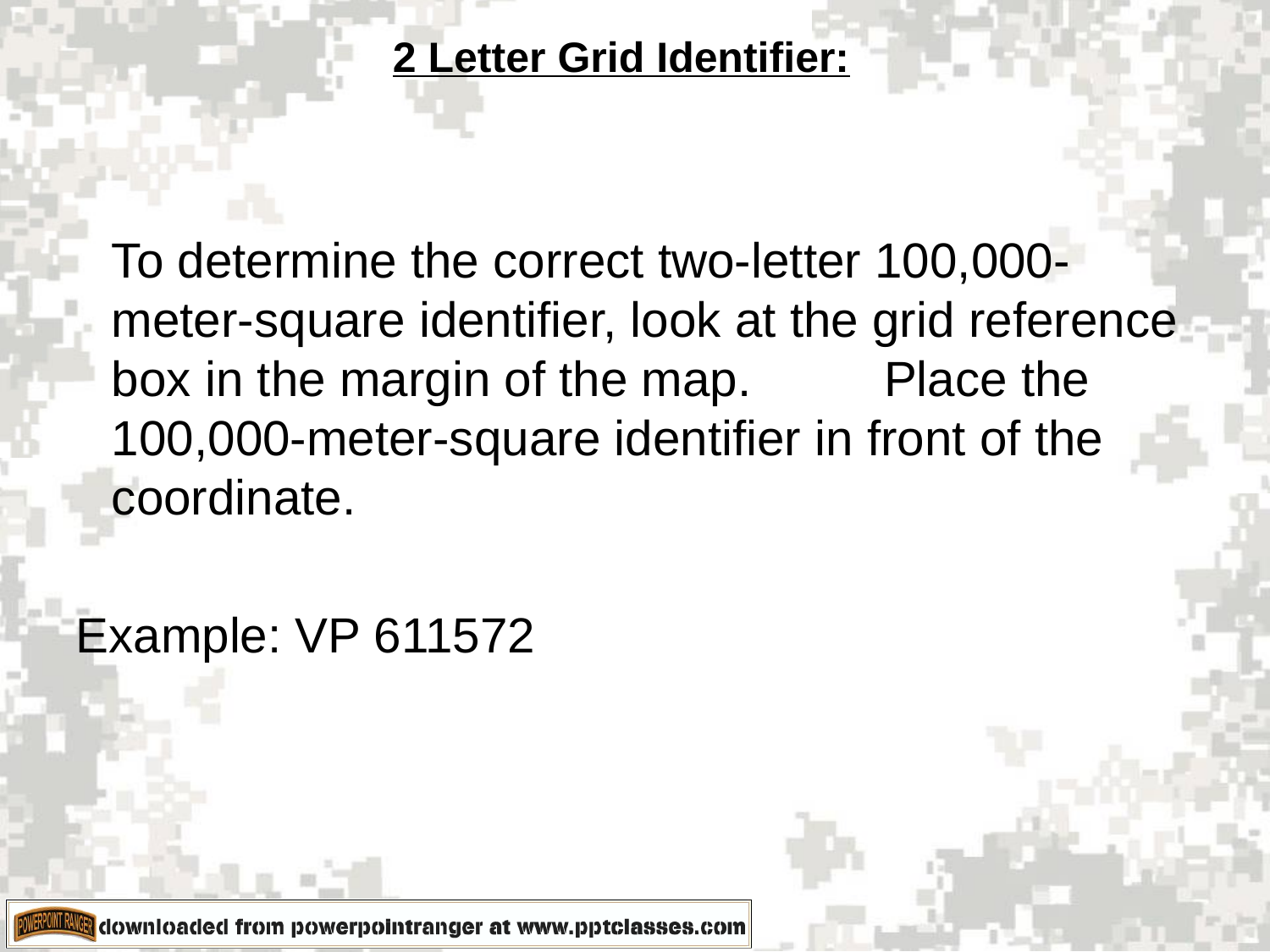

# 2 Letter Grid Identifier:
	To determine the correct two-letter 100,000-meter-square identifier, look at the grid reference box in the margin of the map.	 Place the 100,000-meter-square identifier in front of the coordinate.

Example: VP 611572